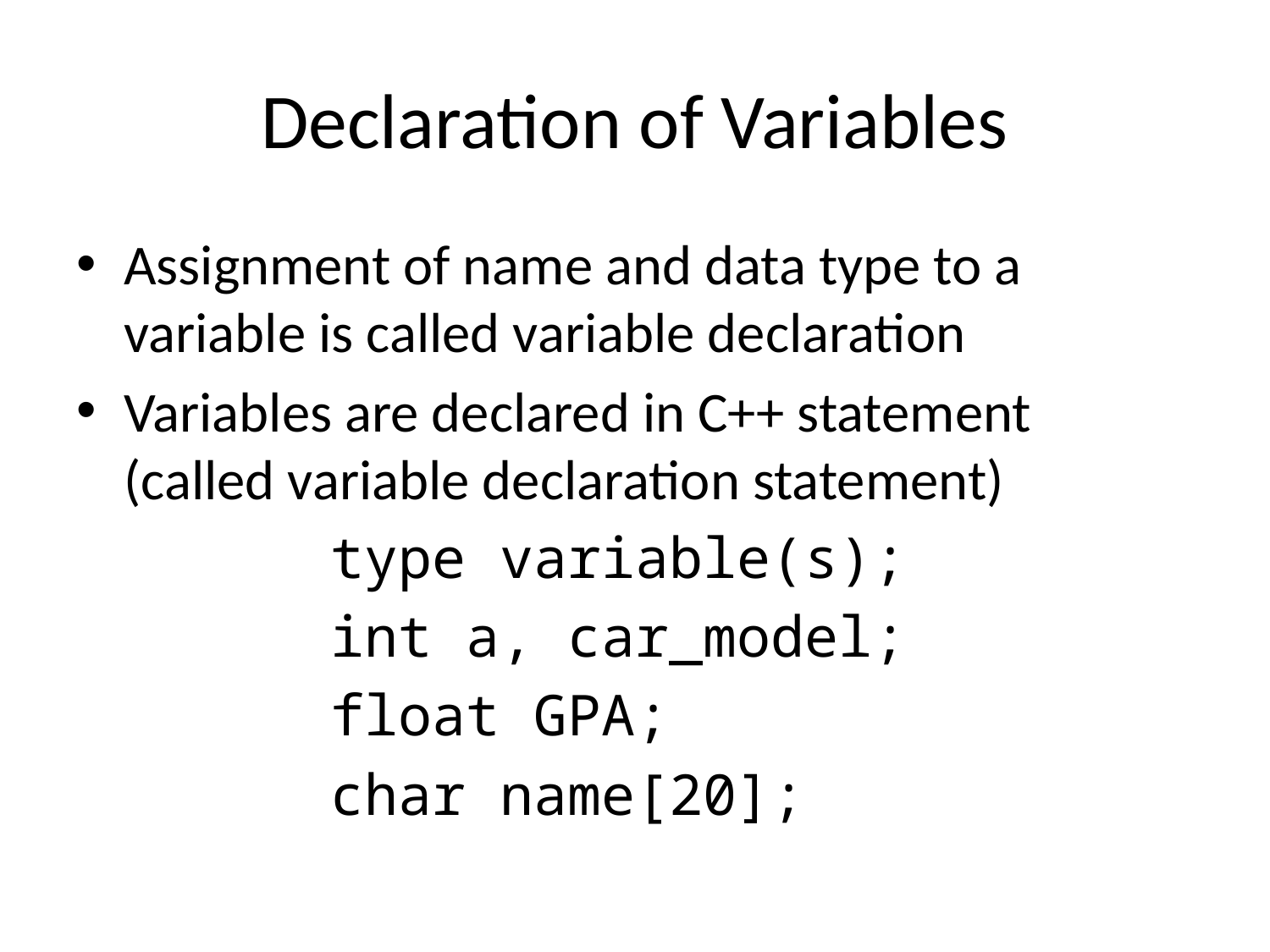

# Declaration of Variables
Assignment of name and data type to a variable is called variable declaration
Variables are declared in C++ statement (called variable declaration statement)
		type variable(s);
		int a, car_model;
		float GPA;
		char name[20];